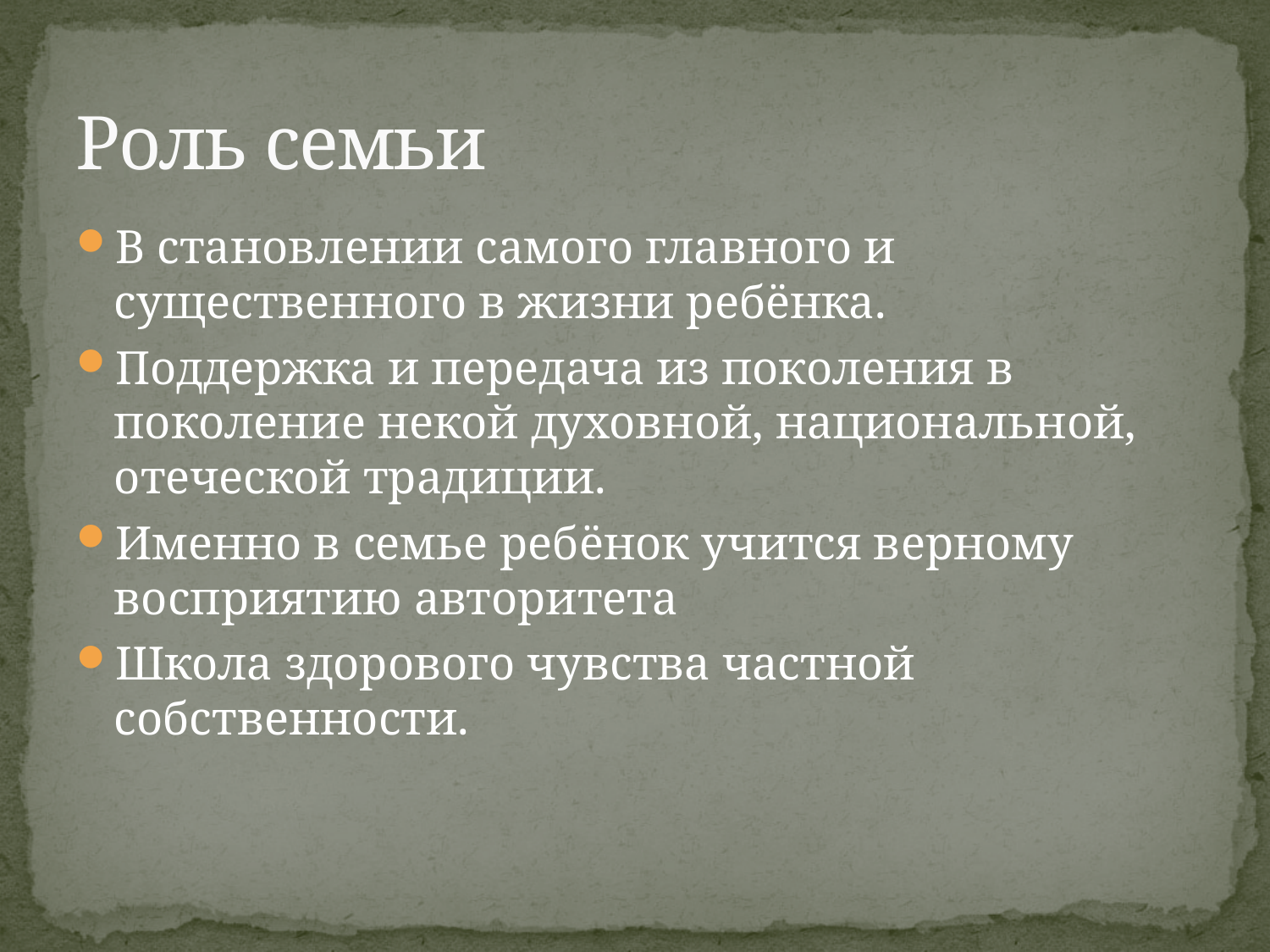

# Роль семьи
В становлении самого главного и существенного в жизни ребёнка.
Поддержка и передача из поколения в поколение некой духовной, национальной, отеческой традиции.
Именно в семье ребёнок учится верному восприятию авторитета
Школа здорового чувства частной собственности.